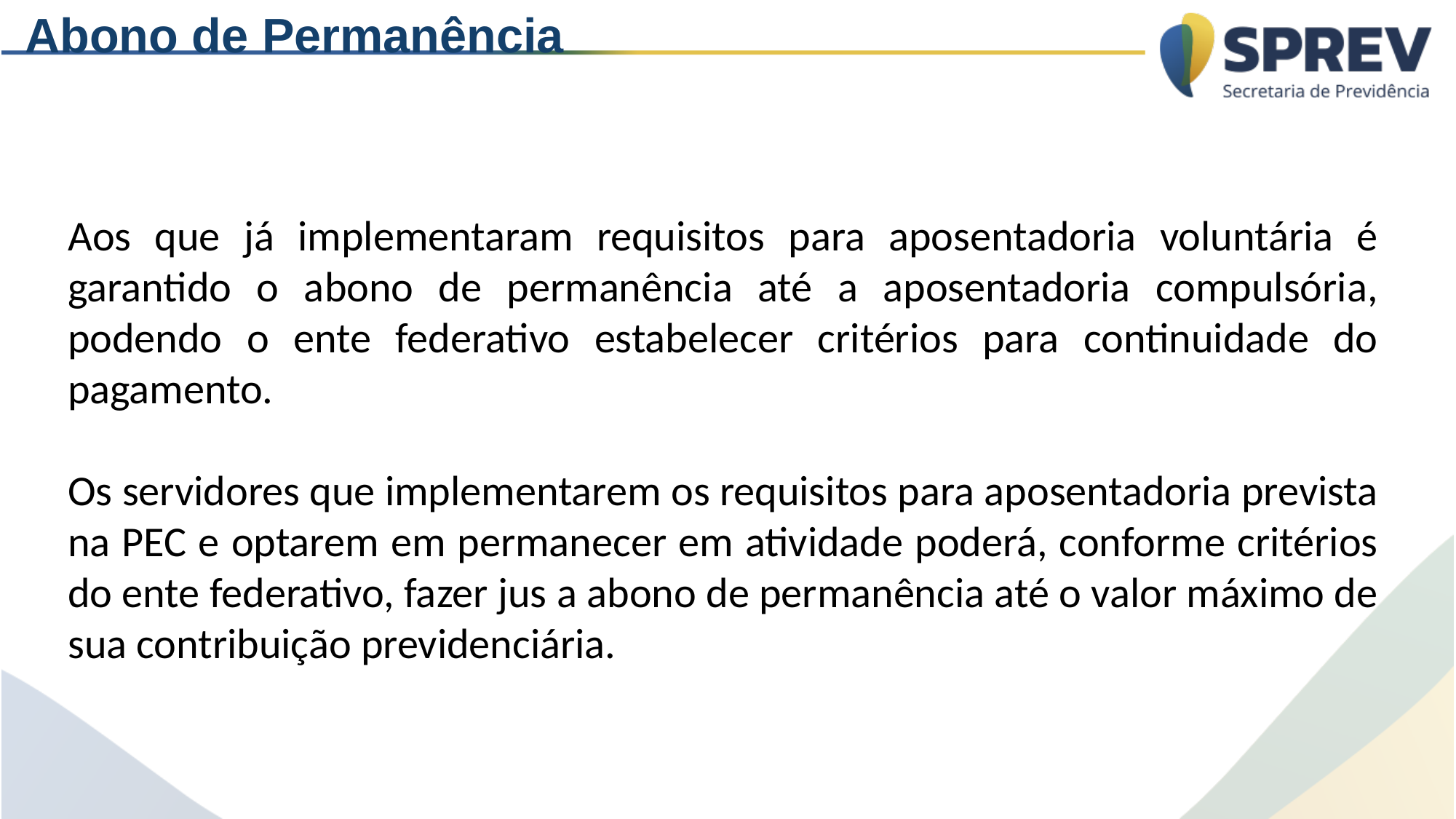

Abono de Permanência
Aos que já implementaram requisitos para aposentadoria voluntária é garantido o abono de permanência até a aposentadoria compulsória, podendo o ente federativo estabelecer critérios para continuidade do pagamento.

Os servidores que implementarem os requisitos para aposentadoria prevista na PEC e optarem em permanecer em atividade poderá, conforme critérios do ente federativo, fazer jus a abono de permanência até o valor máximo de sua contribuição previdenciária.